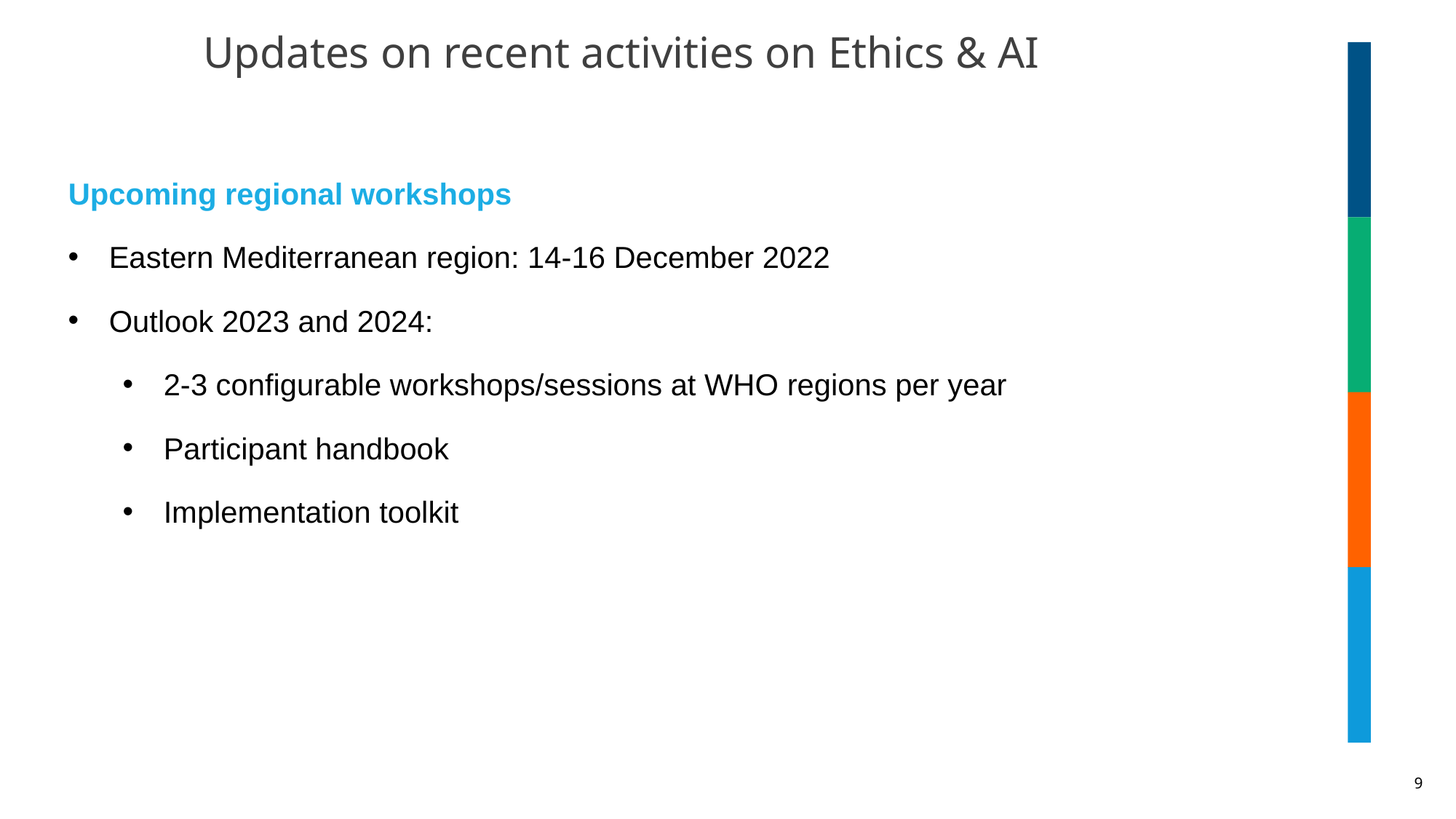

Updates on recent activities on Ethics & AI

Upcoming regional workshops
Eastern Mediterranean region: 14-16 December 2022
Outlook 2023 and 2024:
2-3 configurable workshops/sessions at WHO regions per year
Participant handbook
Implementation toolkit
9